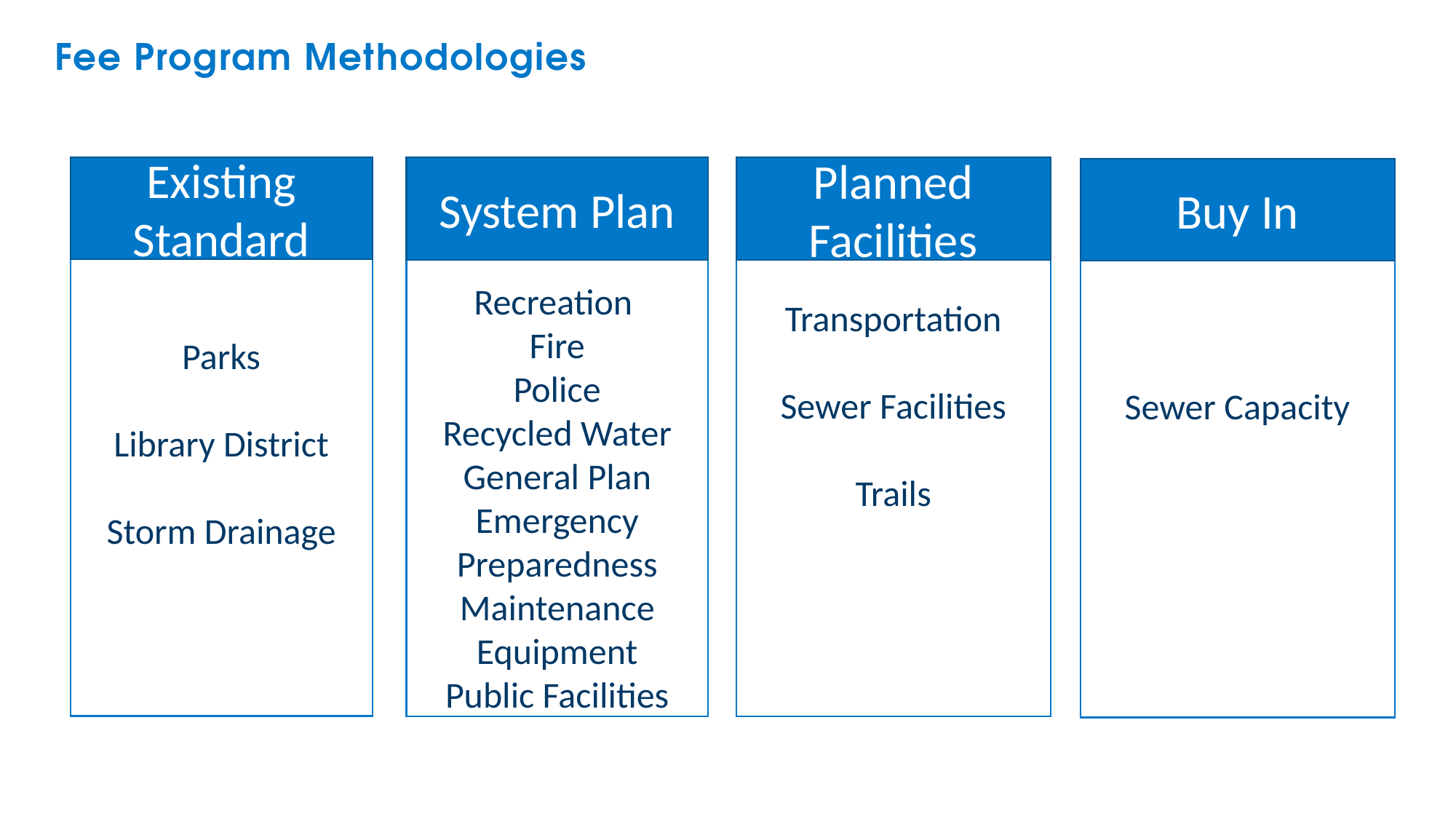

# Fee Program Methodologies

Parks

Library District

Storm Drainage

Existing Standard

Recreation
Fire
Police
Recycled Water
General Plan
Emergency Preparedness
Maintenance Equipment
Public Facilities

System Plan
Transportation

Sewer Facilities

Trails

Planned Facilities
Sewer Capacity

Buy In